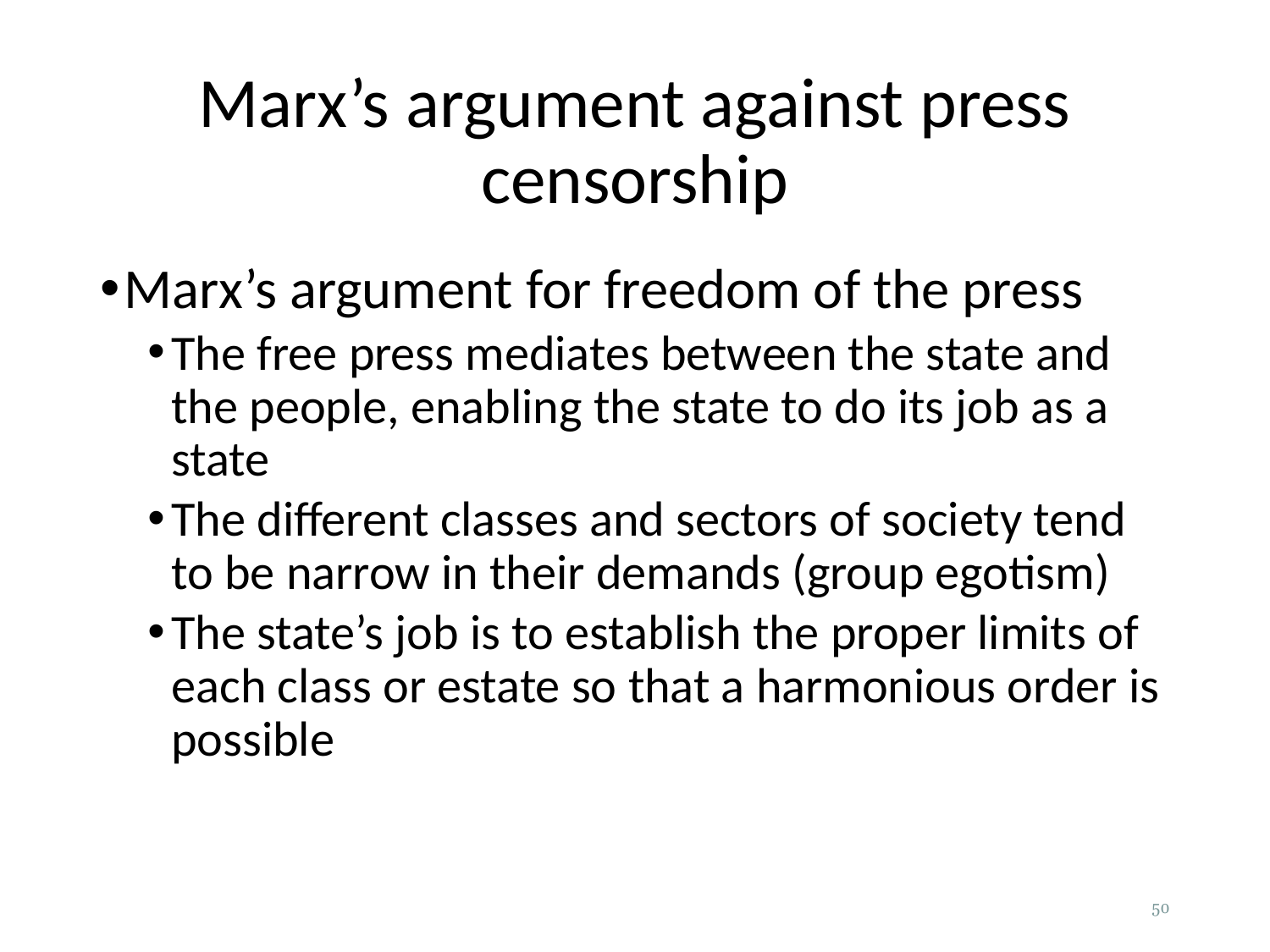

# Marx’s argument against press censorship
Marx’s argument for freedom of the press
The free press mediates between the state and the people, enabling the state to do its job as a state
The different classes and sectors of society tend to be narrow in their demands (group egotism)
The state’s job is to establish the proper limits of each class or estate so that a harmonious order is possible

50